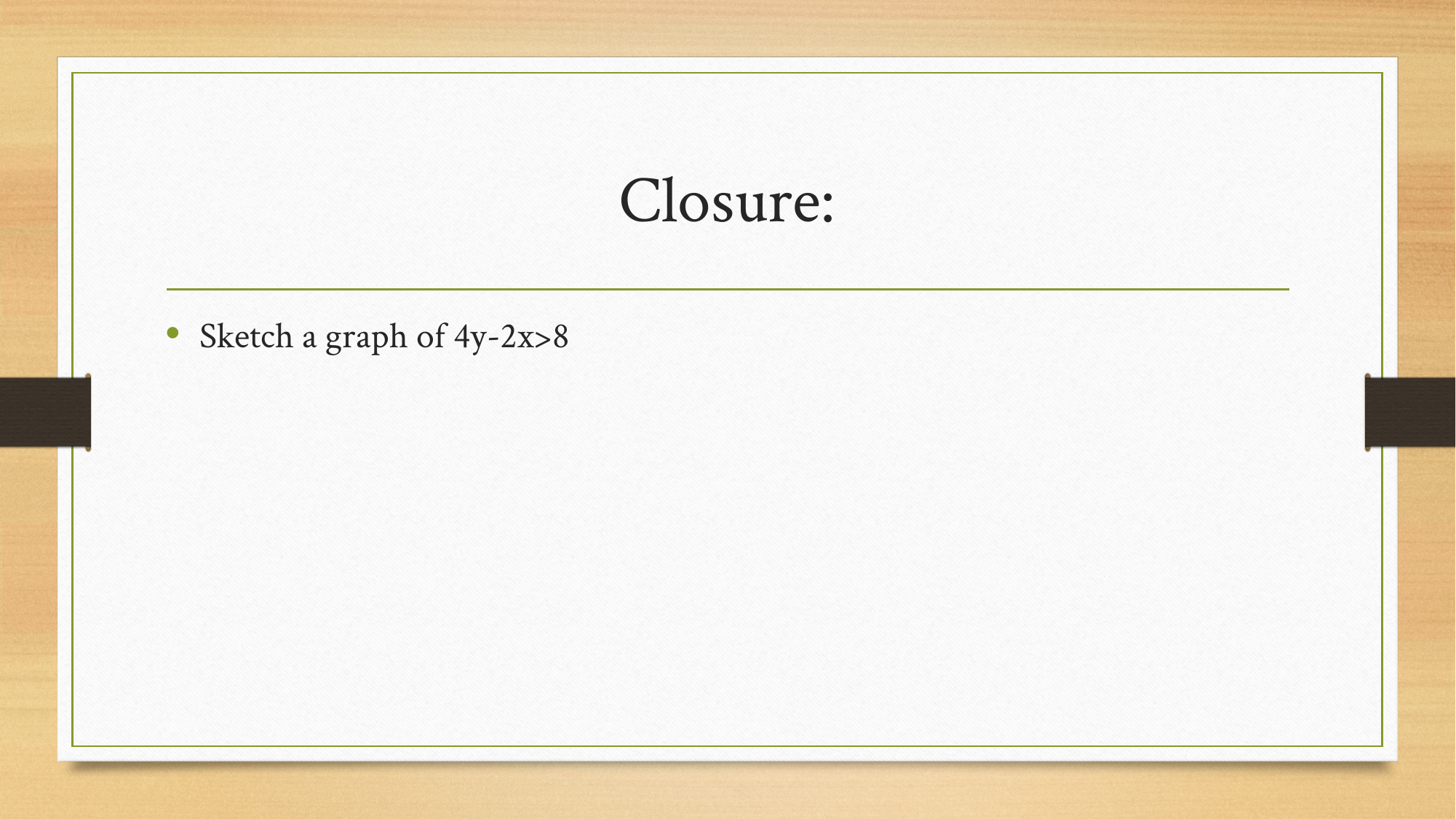

# Closure:
Sketch a graph of 4y-2x>8